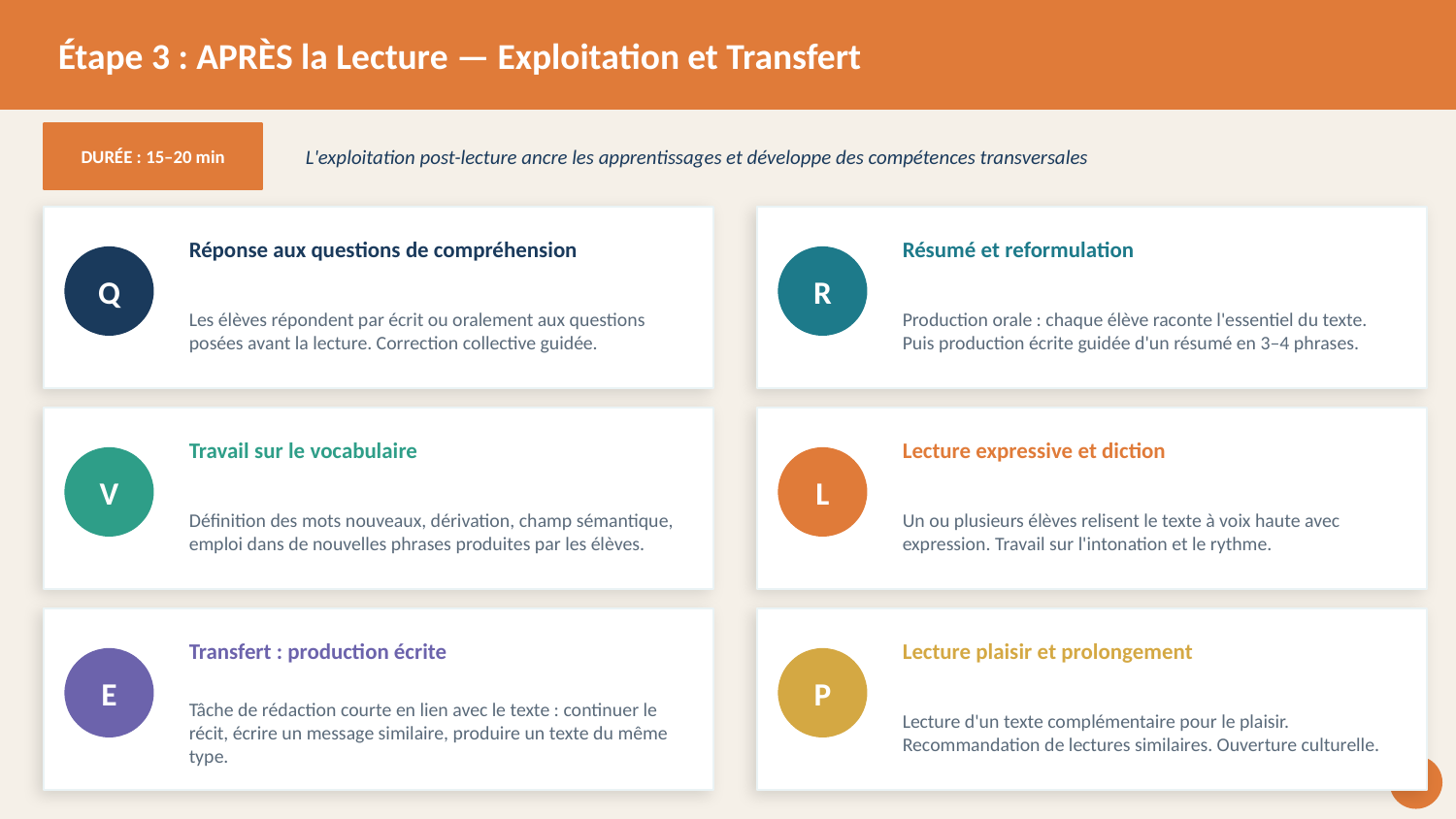

Étape 3 : APRÈS la Lecture — Exploitation et Transfert

DURÉE : 15–20 min
L'exploitation post-lecture ancre les apprentissages et développe des compétences transversales

Réponse aux questions de compréhension
Résumé et reformulation

Q

R
Les élèves répondent par écrit ou oralement aux questions posées avant la lecture. Correction collective guidée.
Production orale : chaque élève raconte l'essentiel du texte. Puis production écrite guidée d'un résumé en 3–4 phrases.

Travail sur le vocabulaire
Lecture expressive et diction

V

L
Définition des mots nouveaux, dérivation, champ sémantique, emploi dans de nouvelles phrases produites par les élèves.
Un ou plusieurs élèves relisent le texte à voix haute avec expression. Travail sur l'intonation et le rythme.

Transfert : production écrite
Lecture plaisir et prolongement

E

P
Tâche de rédaction courte en lien avec le texte : continuer le récit, écrire un message similaire, produire un texte du même type.
Lecture d'un texte complémentaire pour le plaisir. Recommandation de lectures similaires. Ouverture culturelle.

20